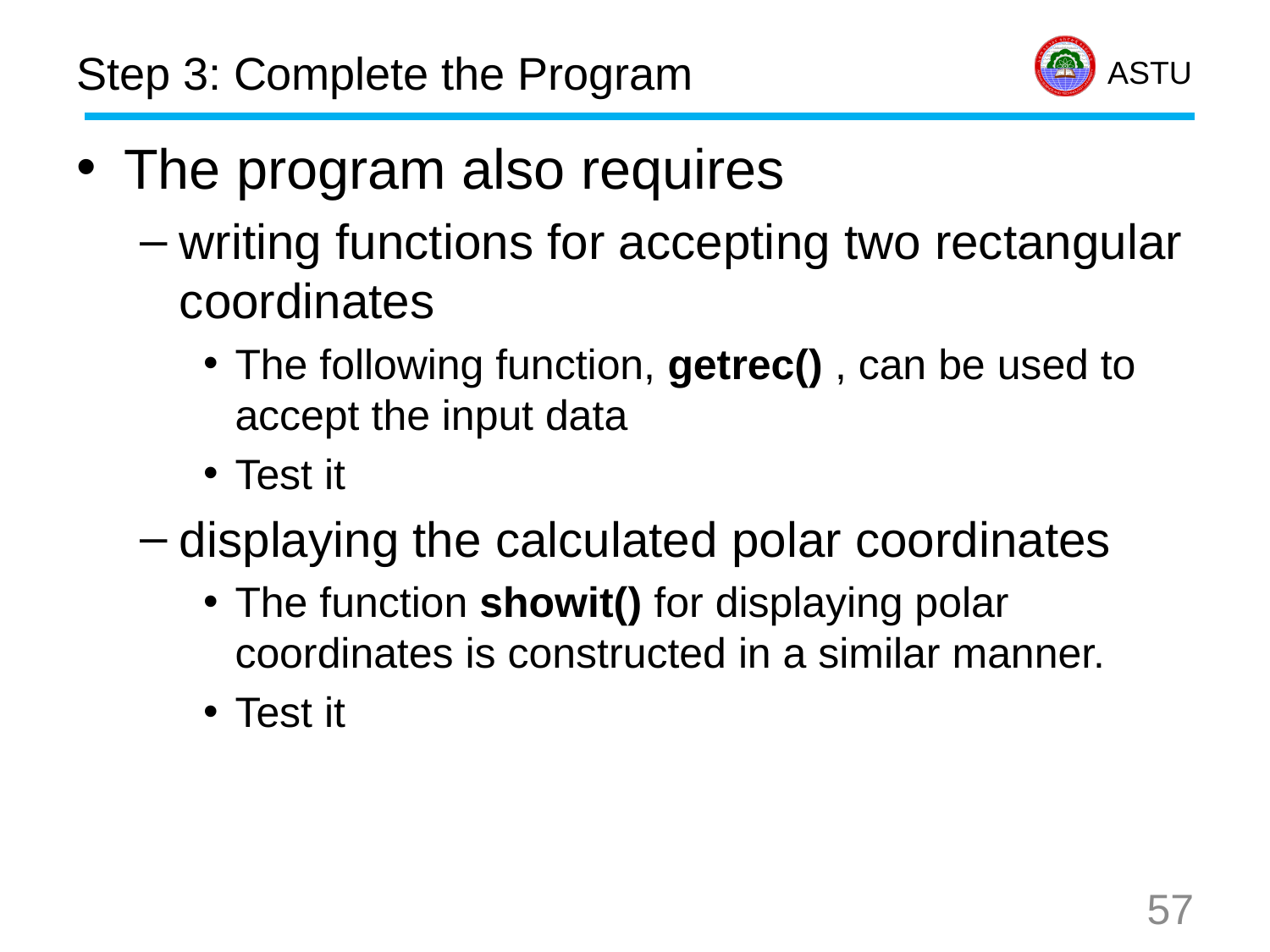

# Step 3: Complete the Program
The program also requires
writing functions for accepting two rectangular coordinates
The following function, getrec() , can be used to accept the input data
Test it
displaying the calculated polar coordinates
The function showit() for displaying polar coordinates is constructed in a similar manner.
Test it
57